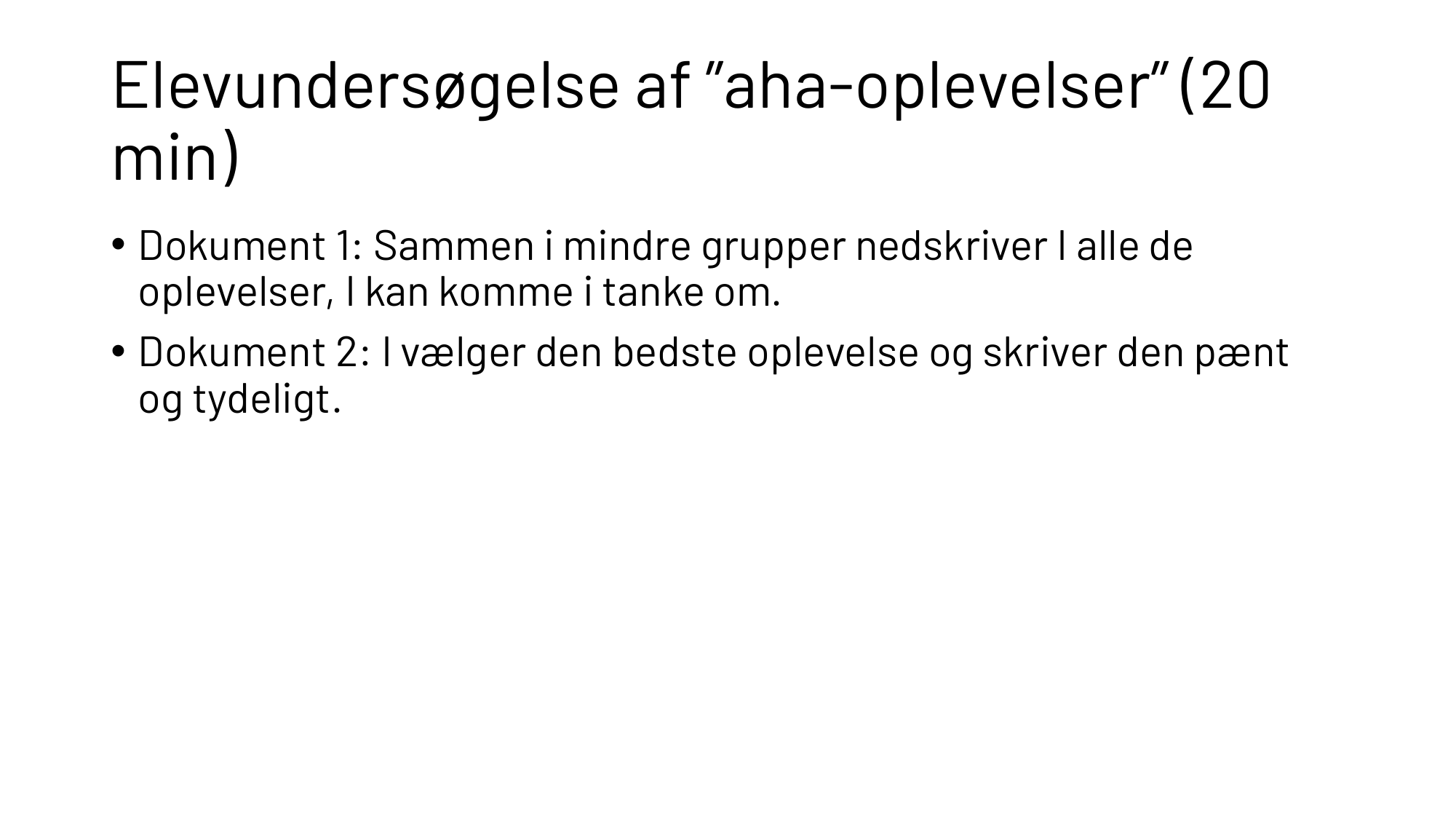

# Elevundersøgelse af ”aha-oplevelser” (20 min)
Dokument 1: Sammen i mindre grupper nedskriver I alle de oplevelser, I kan komme i tanke om.
Dokument 2: I vælger den bedste oplevelse og skriver den pænt og tydeligt.